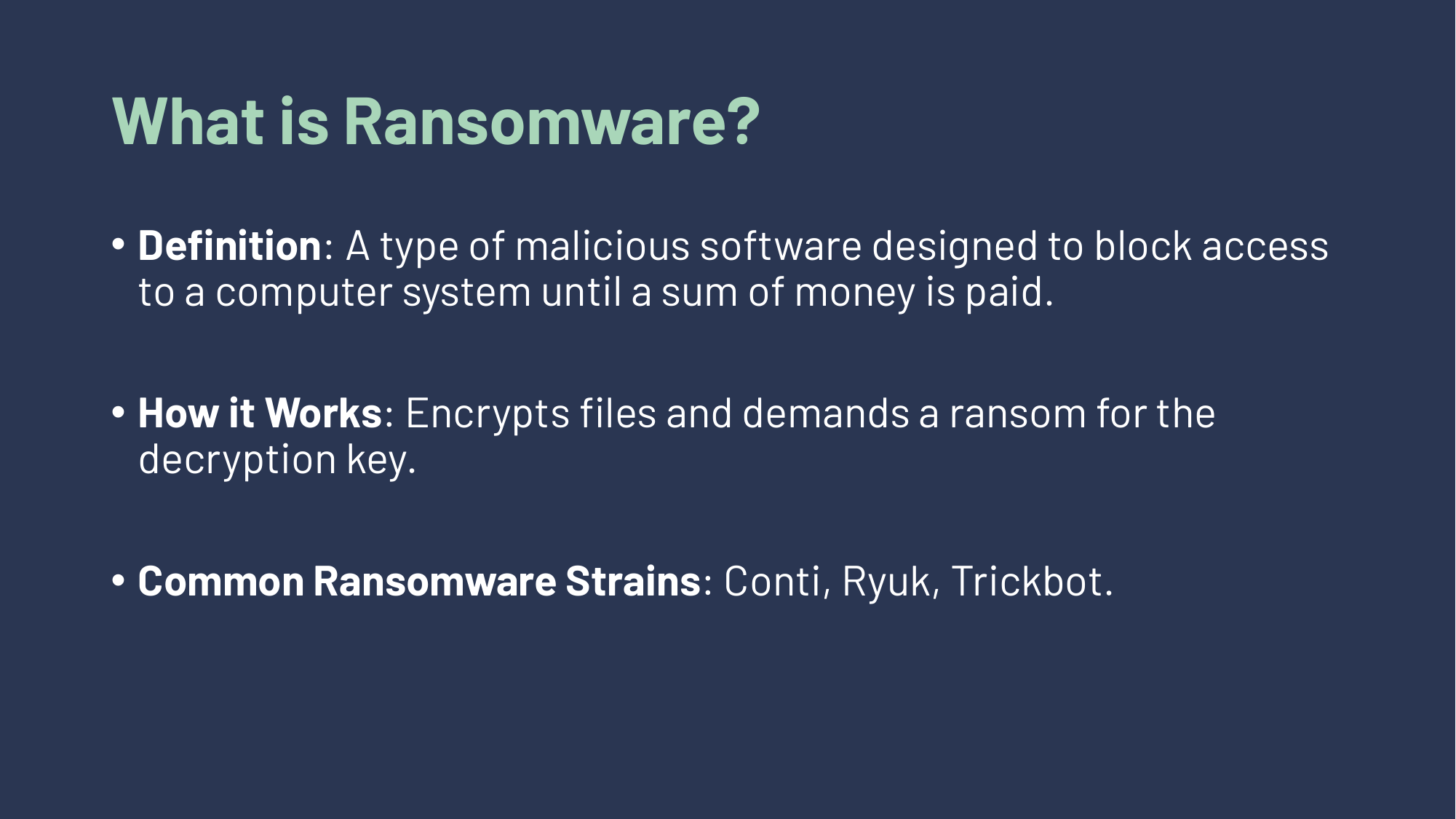

# What is Ransomware?
Definition: A type of malicious software designed to block access to a computer system until a sum of money is paid.

How it Works: Encrypts files and demands a ransom for the decryption key.

Common Ransomware Strains: Conti, Ryuk, Trickbot.